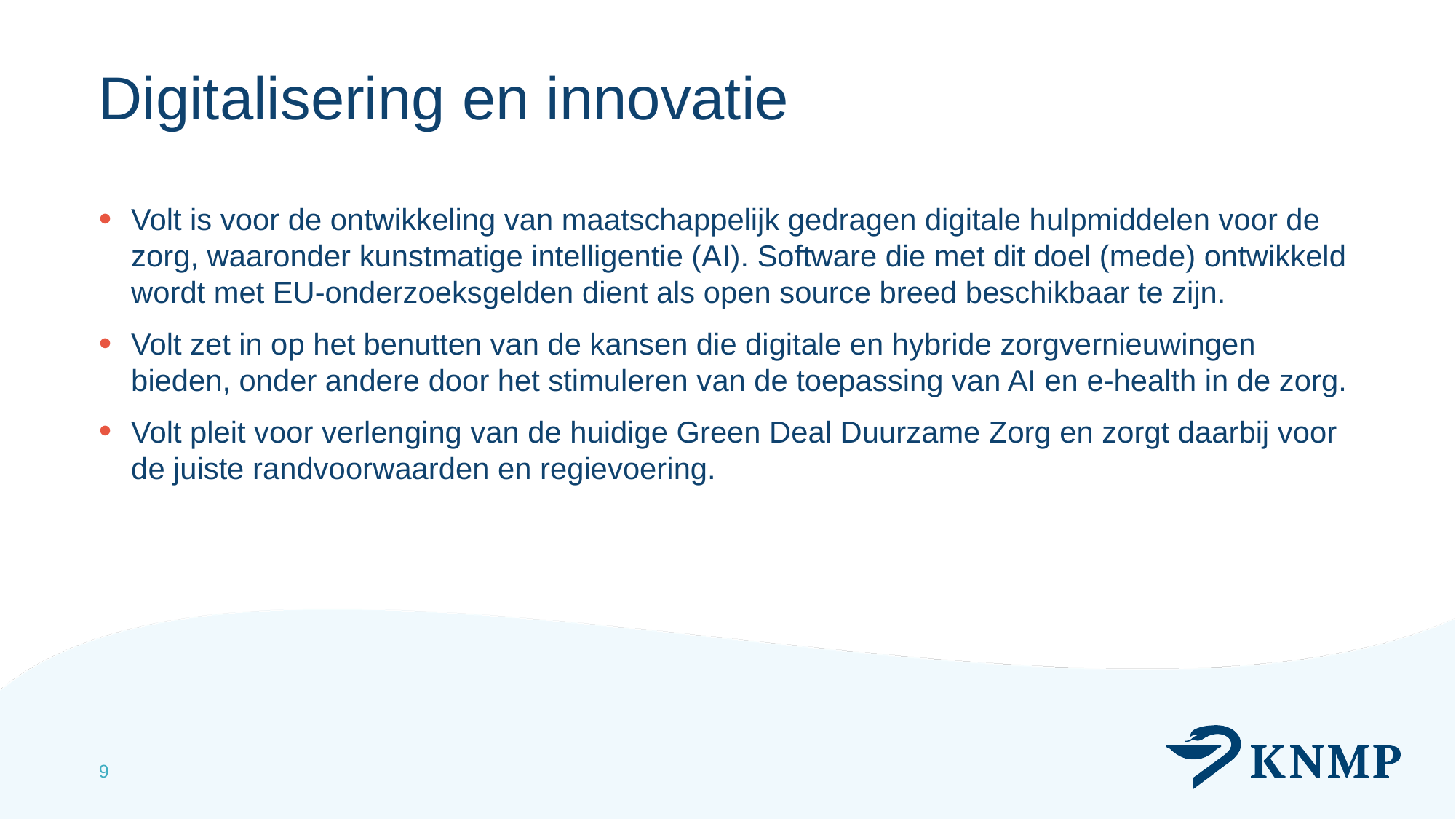

# Digitalisering en innovatie
Volt is voor de ontwikkeling van maatschappelijk gedragen digitale hulpmiddelen voor de zorg, waaronder kunstmatige intelligentie (AI). Software die met dit doel (mede) ontwikkeld wordt met EU-onderzoeksgelden dient als open source breed beschikbaar te zijn.
Volt zet in op het benutten van de kansen die digitale en hybride zorgvernieuwingen bieden, onder andere door het stimuleren van de toepassing van AI en e-health in de zorg.
Volt pleit voor verlenging van de huidige Green Deal Duurzame Zorg en zorgt daarbij voor de juiste randvoorwaarden en regievoering.
9